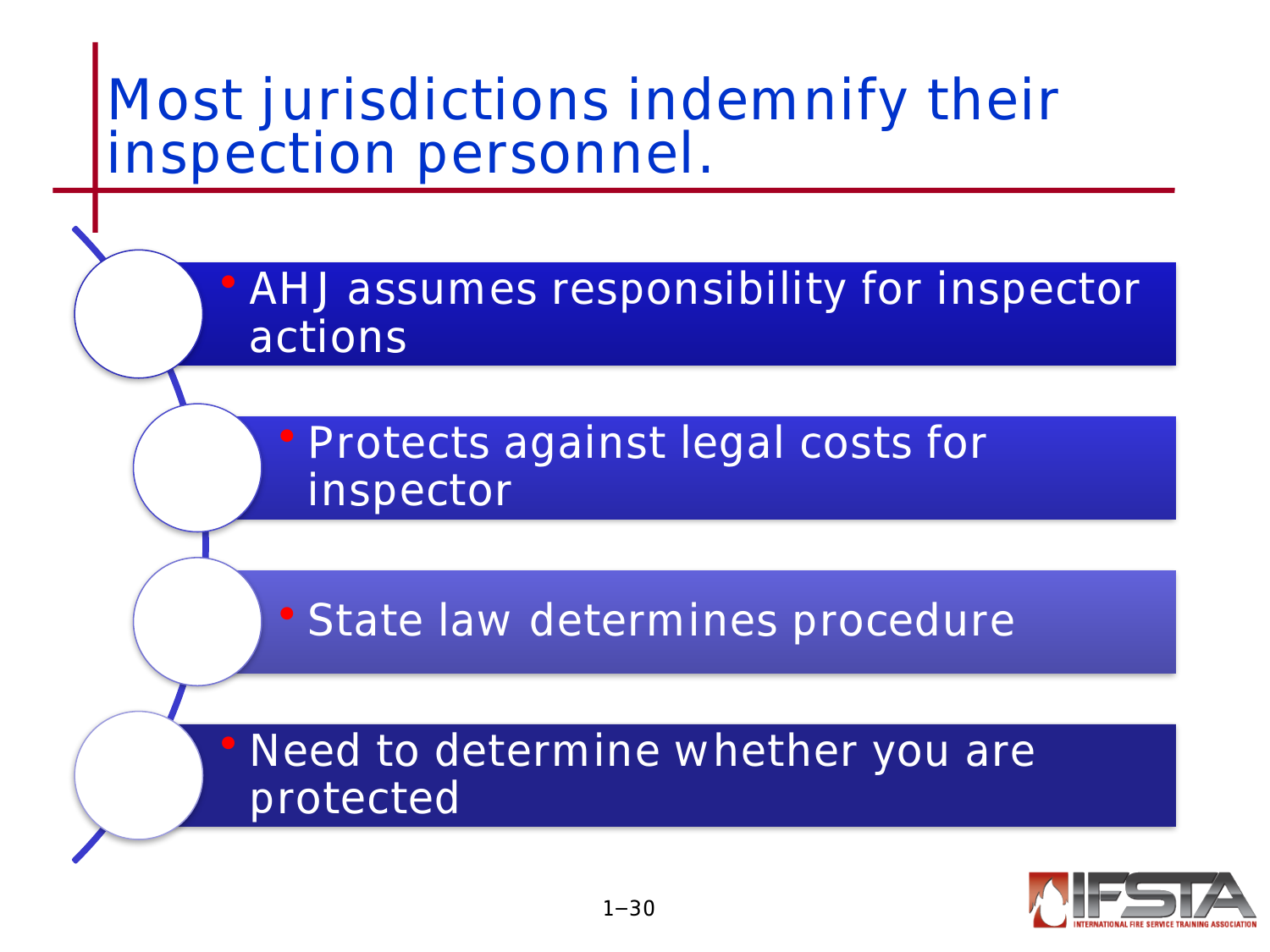

# Most jurisdictions indemnify their inspection personnel.
AHJ assumes responsibility for inspector actions
Protects against legal costs for inspector
State law determines procedure
Need to determine whether you are protected
1–30